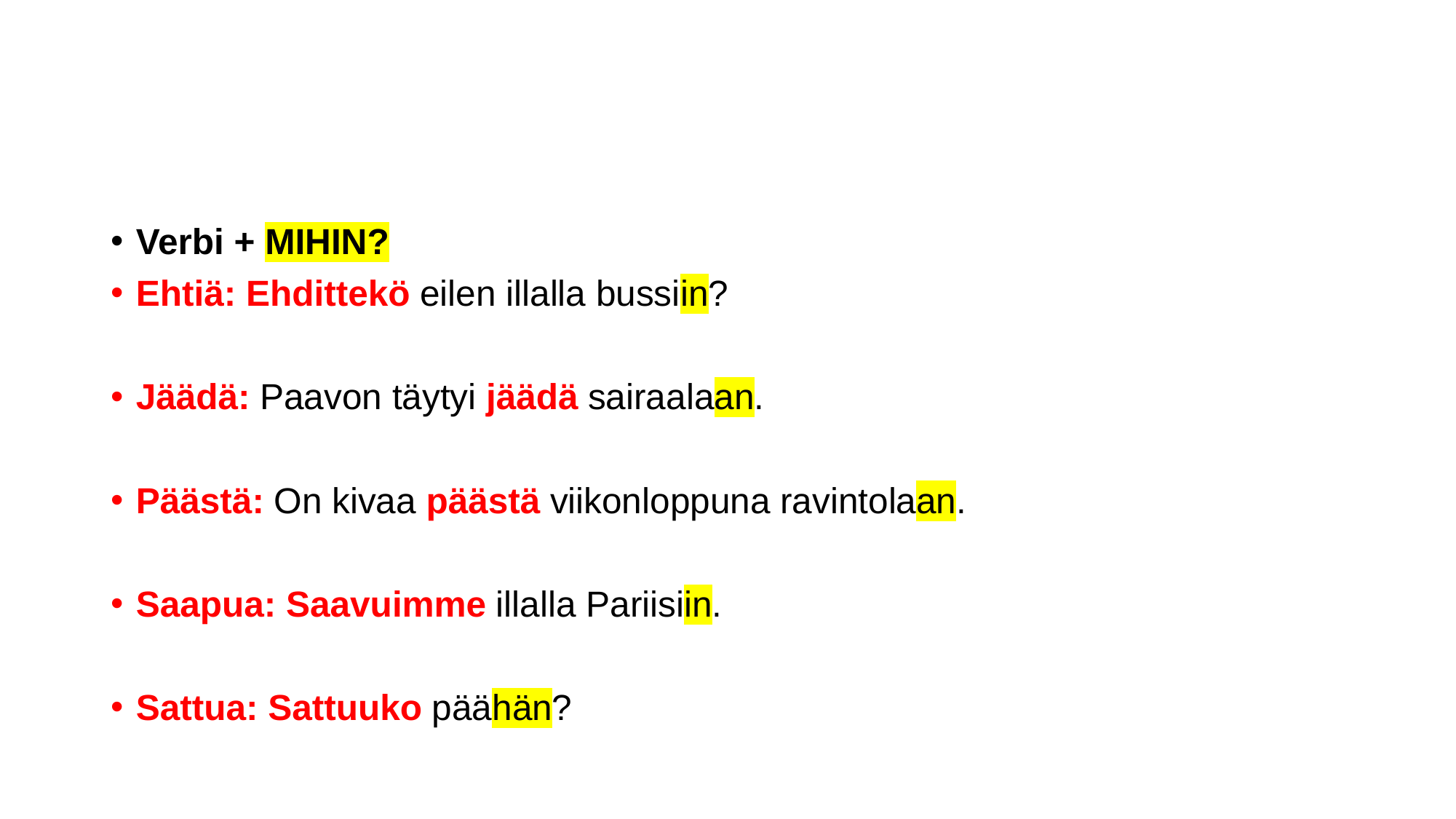

#
Verbi + MIHIN?
Ehtiä: Ehdittekö eilen illalla bussiin?

Jäädä: Paavon täytyi jäädä sairaalaan.

Päästä: On kivaa päästä viikonloppuna ravintolaan.

Saapua: Saavuimme illalla Pariisiin.

Sattua: Sattuuko päähän?